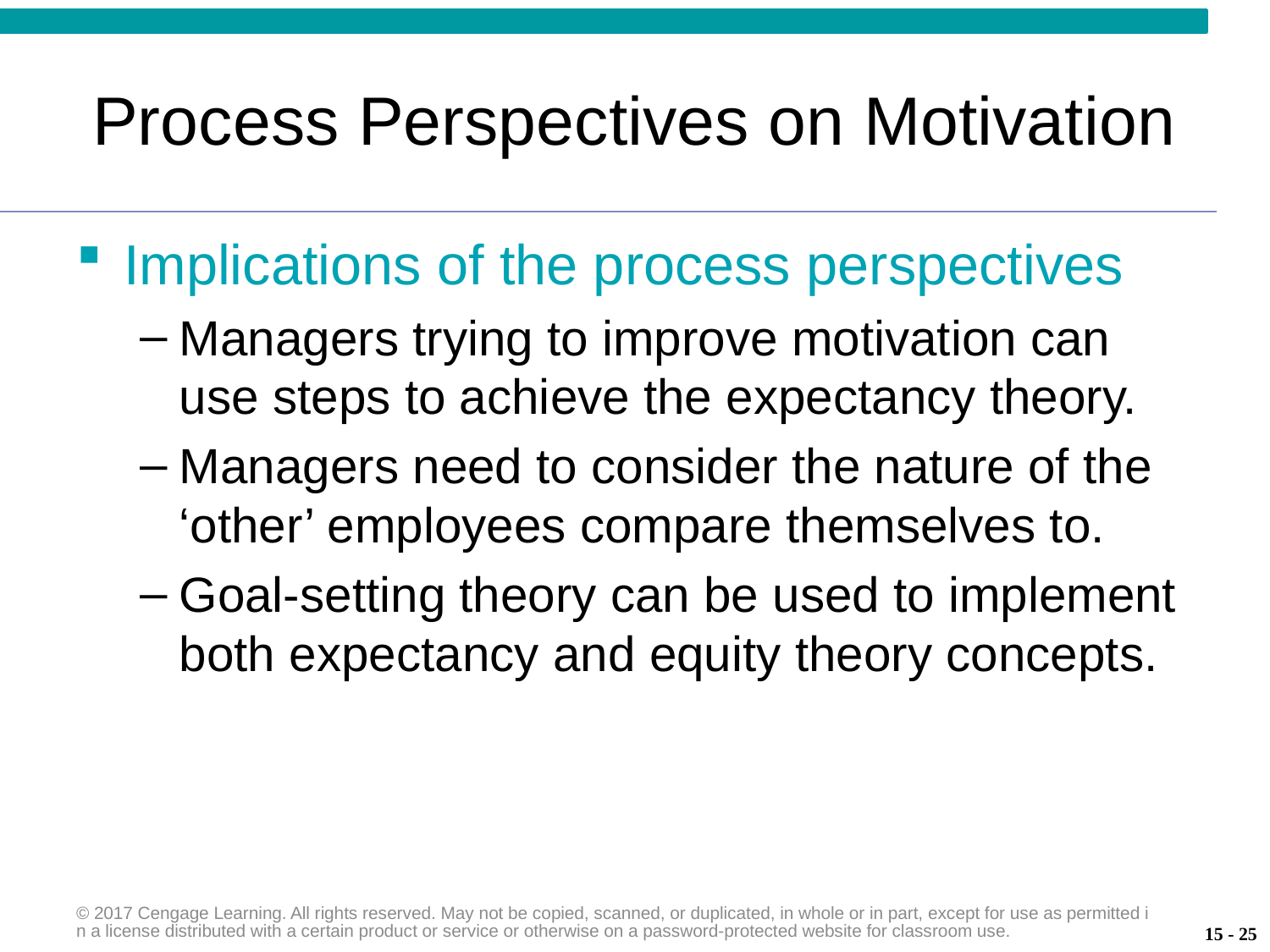

# Process Perspectives on Motivation
Implications of the process perspectives
Managers trying to improve motivation can use steps to achieve the expectancy theory.
Managers need to consider the nature of the ‘other’ employees compare themselves to.
Goal-setting theory can be used to implement both expectancy and equity theory concepts.
© 2017 Cengage Learning. All rights reserved. May not be copied, scanned, or duplicated, in whole or in part, except for use as permitted in a license distributed with a certain product or service or otherwise on a password-protected website for classroom use.